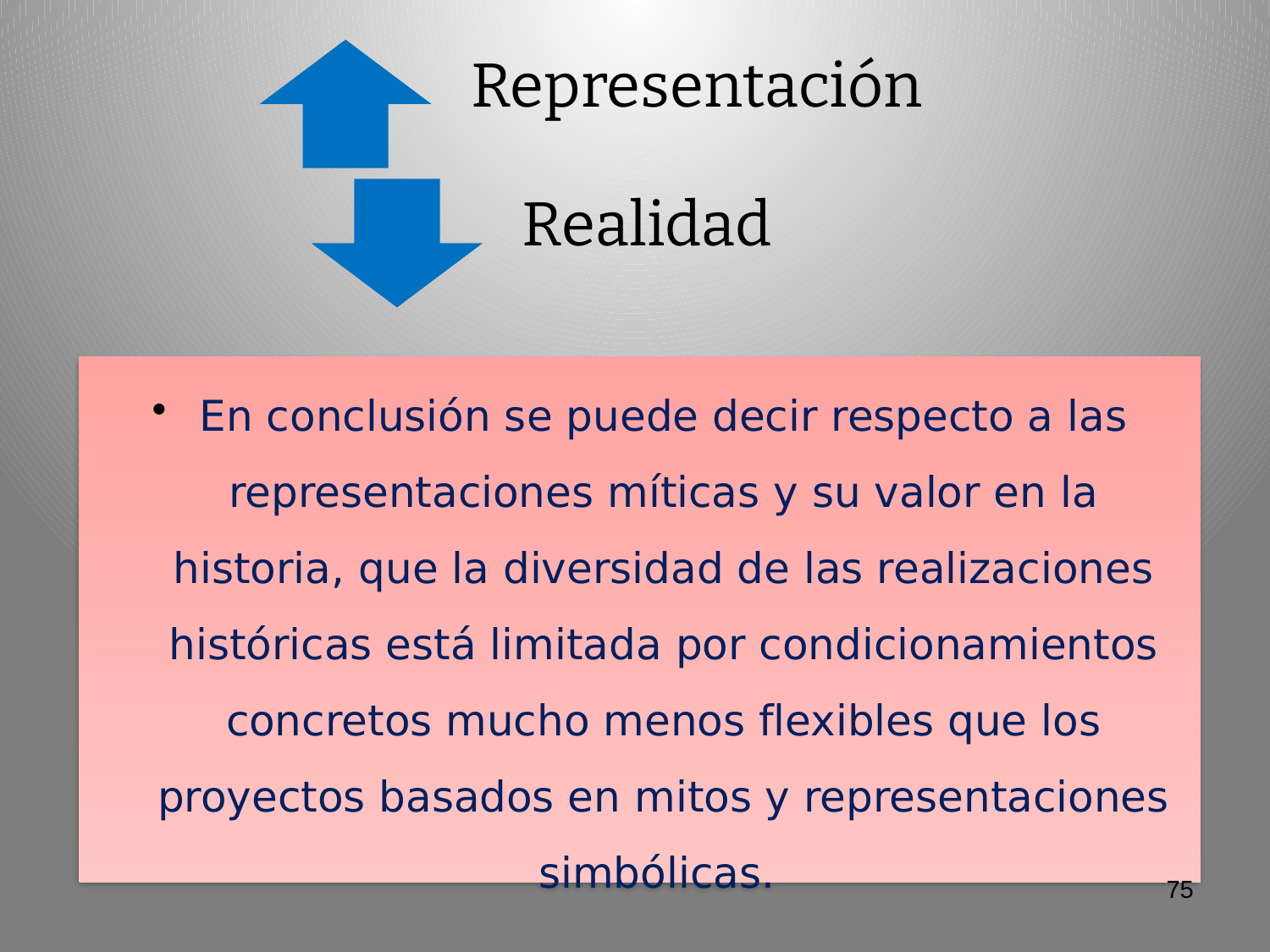

Representación
Realidad
En conclusión se puede decir respecto a las representaciones míticas y su valor en la historia, que la diversidad de las realizaciones históricas está limitada por condicionamientos concretos mucho menos flexibles que los proyectos basados en mitos y representaciones simbólicas.

75